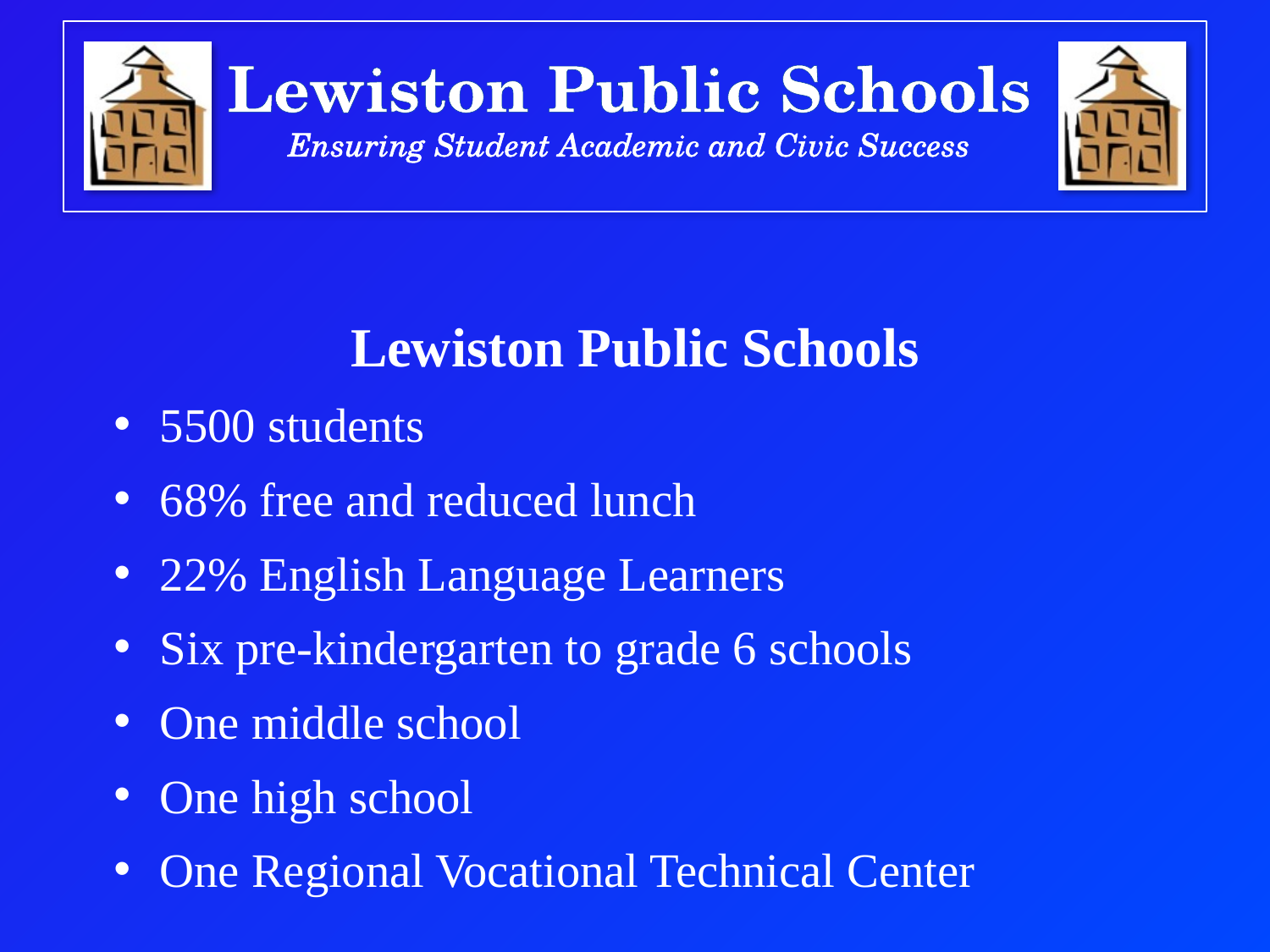

Lewiston Public Schools
5500 students
68% free and reduced lunch
22% English Language Learners
Six pre-kindergarten to grade 6 schools
One middle school
One high school
One Regional Vocational Technical Center